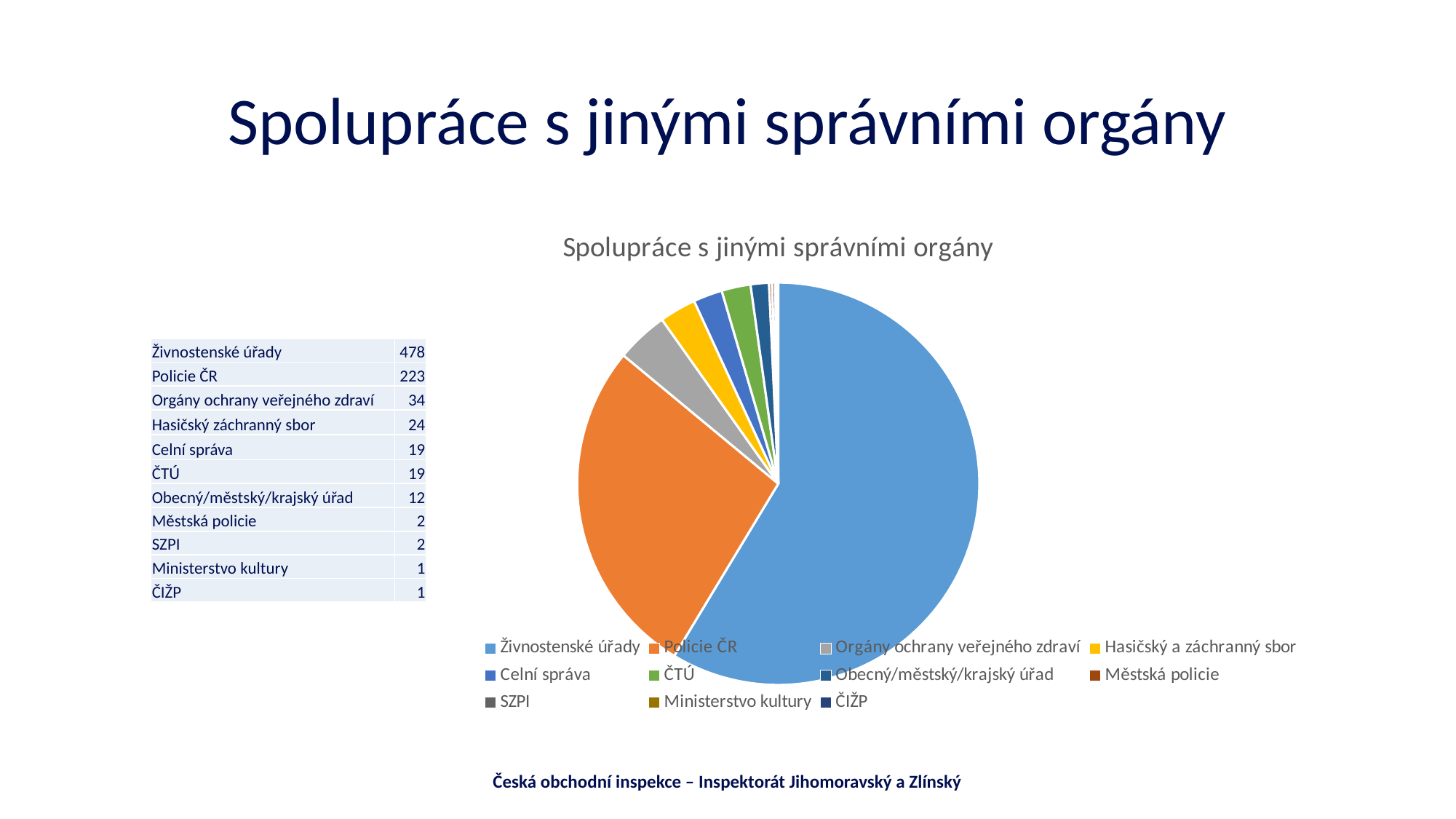

# Spolupráce s jinými správními orgány

### Chart:

| Category | Spolupráce s jinými správními orgány |
|---|---|
| Živnostenské úřady | 478.0 |
| Policie ČR | 223.0 |
| Orgány ochrany veřejného zdraví | 34.0 |
| Hasičský a záchranný sbor | 24.0 |
| Celní správa | 19.0 |
| ČTÚ | 19.0 |
| Obecný/městský/krajský úřad | 12.0 |
| Městská policie | 2.0 |
| SZPI | 2.0 |
| Ministerstvo kultury | 1.0 |
| ČIŽP | 1.0 |
| Živnostenské úřady | 478 |
| --- | --- |
| Policie ČR | 223 |
| Orgány ochrany veřejného zdraví | 34 |
| Hasičský záchranný sbor | 24 |
| Celní správa | 19 |
| ČTÚ | 19 |
| Obecný/městský/krajský úřad | 12 |
| Městská policie | 2 |
| SZPI | 2 |
| Ministerstvo kultury | 1 |
| ČIŽP | 1 |
Česká obchodní inspekce – Inspektorát Jihomoravský a Zlínský